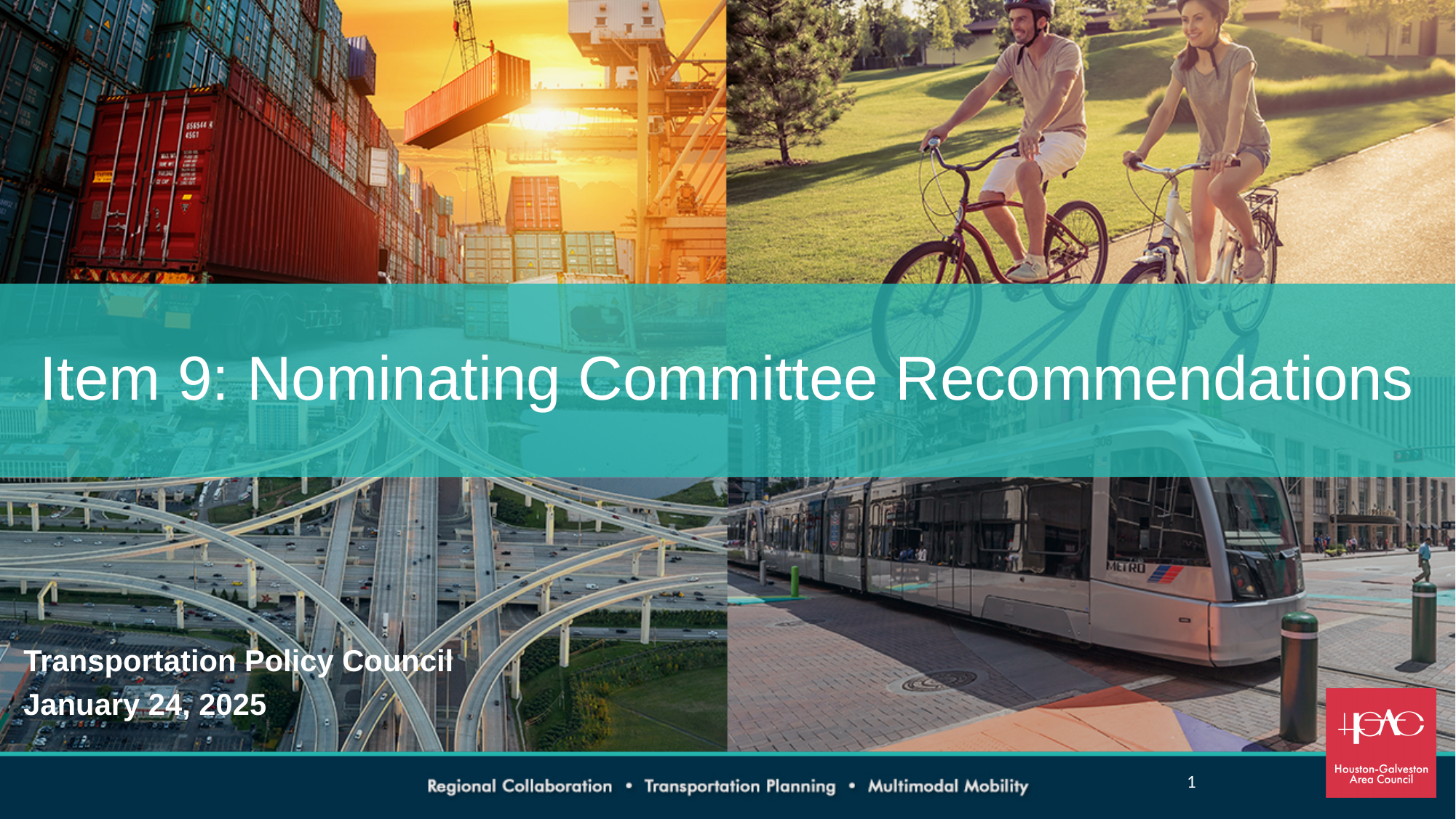

# Item 9: Nominating Committee Recommendations
Transportation Policy Council
January 24, 2025

1